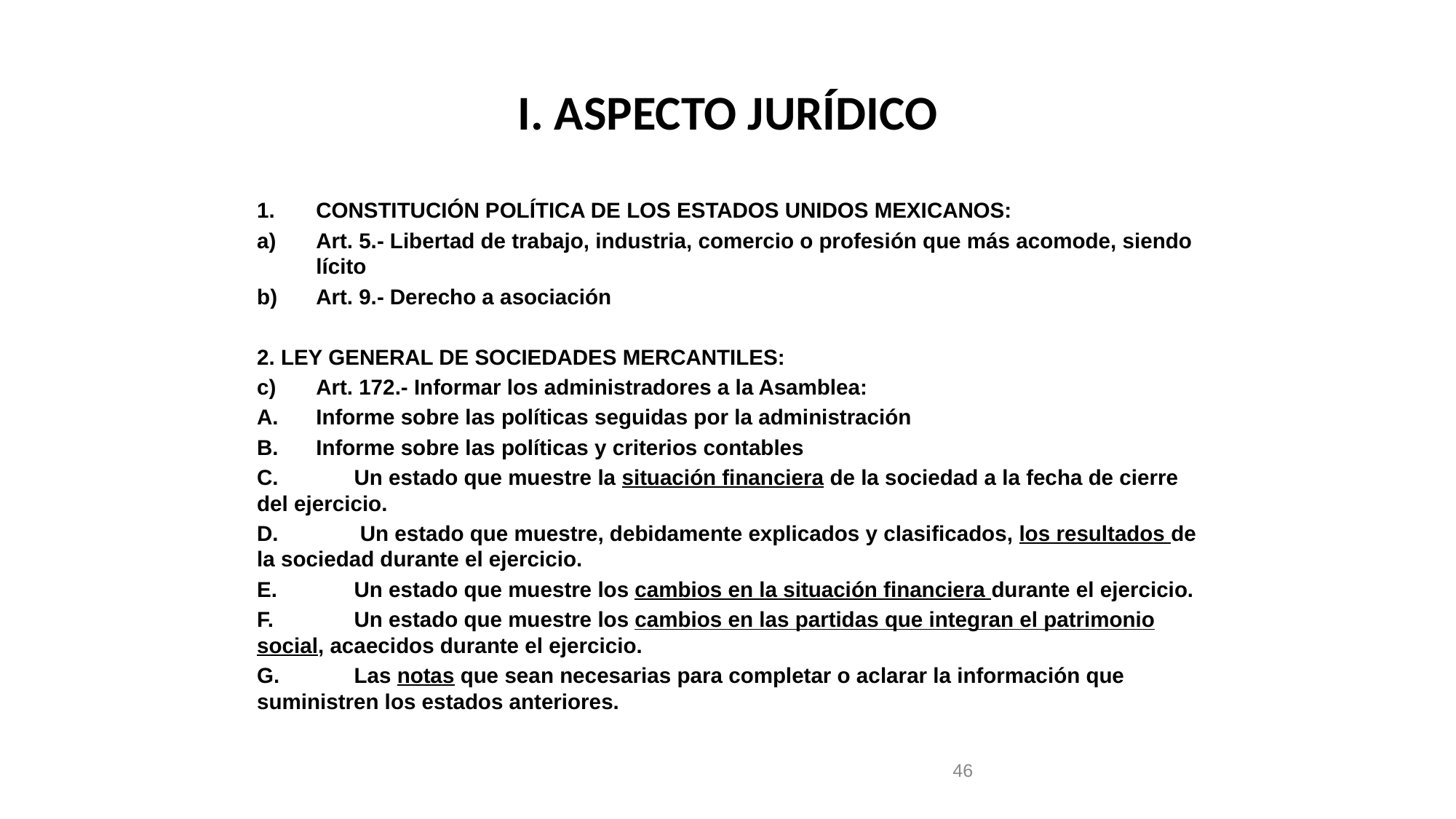

# I. ASPECTO JURÍDICO
CONSTITUCIÓN POLÍTICA DE LOS ESTADOS UNIDOS MEXICANOS:
Art. 5.- Libertad de trabajo, industria, comercio o profesión que más acomode, siendo lícito
Art. 9.- Derecho a asociación

2. LEY GENERAL DE SOCIEDADES MERCANTILES:
Art. 172.- Informar los administradores a la Asamblea:
Informe sobre las políticas seguidas por la administración
Informe sobre las políticas y criterios contables
C. 	Un estado que muestre la situación financiera de la sociedad a la fecha de cierre del ejercicio.
D.	 Un estado que muestre, debidamente explicados y clasificados, los resultados de la sociedad durante el ejercicio.
E. 	Un estado que muestre los cambios en la situación financiera durante el ejercicio.
F. 	Un estado que muestre los cambios en las partidas que integran el patrimonio social, acaecidos durante el ejercicio.
G. 	Las notas que sean necesarias para completar o aclarar la información que suministren los estados anteriores.

46